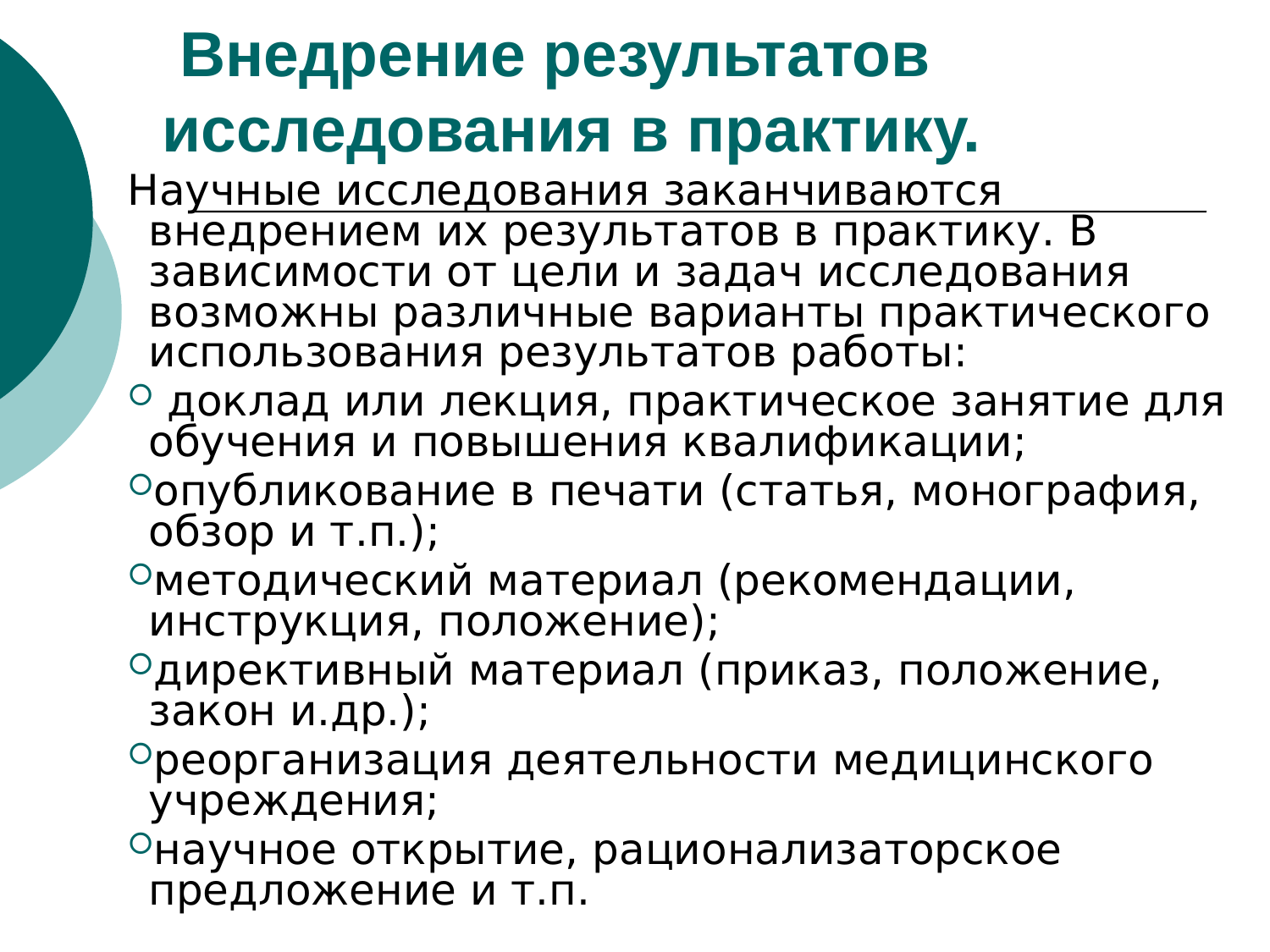

# Внедрение результатов исследования в практику.
Научные исследования заканчиваются внедрением их результатов в практику. В зависимости от цели и задач исследования возможны различные варианты практического использования результатов работы:
 доклад или лекция, практическое занятие для обучения и повышения квалификации;
опубликование в печати (статья, монография, обзор и т.п.);
методический материал (рекомендации, инструкция, положение);
директивный материал (приказ, положение, закон и.др.);
реорганизация деятельности медицинского учреждения;
научное открытие, рационализаторское предложение и т.п.